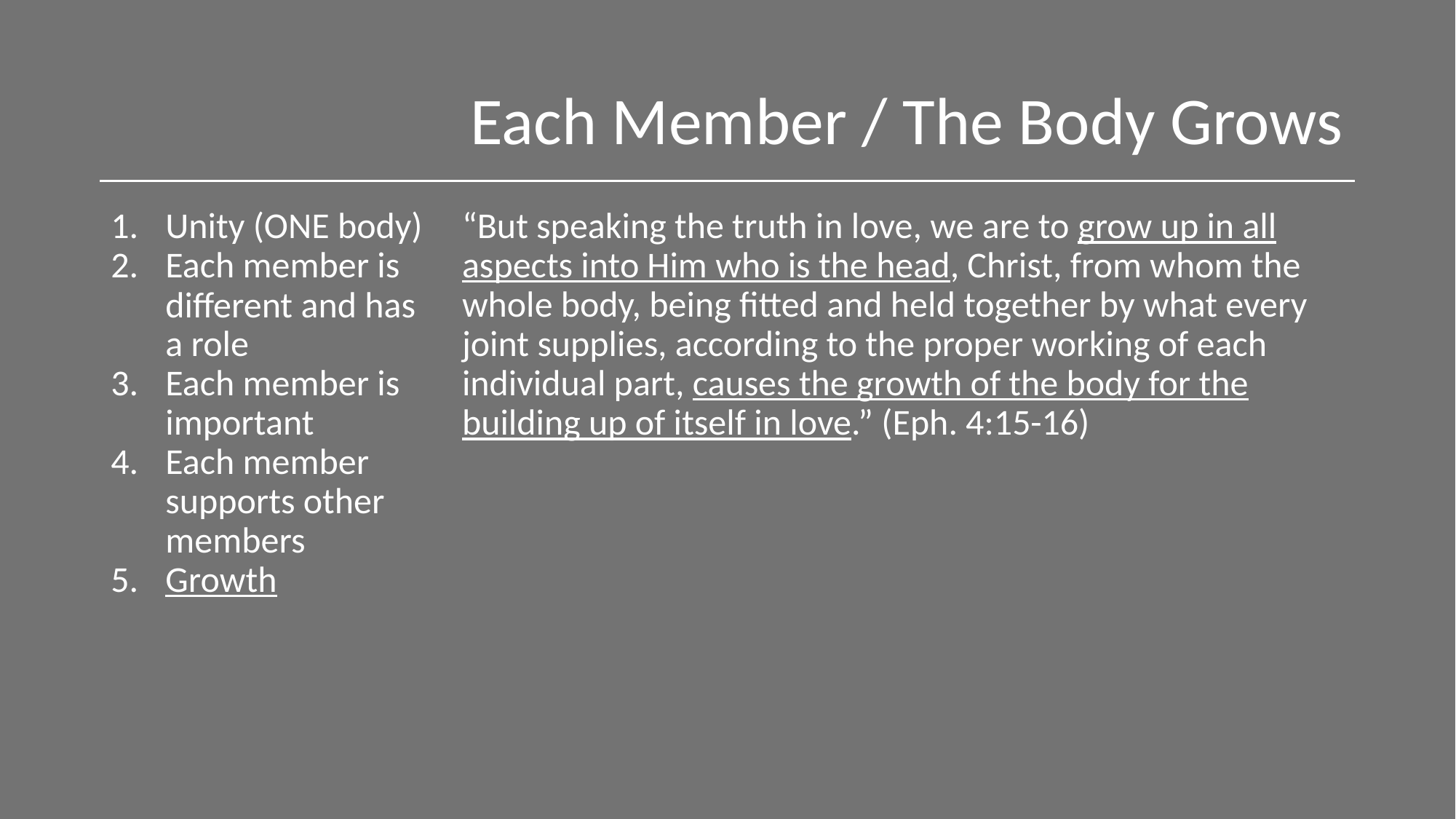

# Each Member / The Body Grows
Unity (ONE body)
Each member is different and has a role
Each member is important
Each member supports other members
Growth
“But speaking the truth in love, we are to grow up in all aspects into Him who is the head, Christ, from whom the whole body, being fitted and held together by what every joint supplies, according to the proper working of each individual part, causes the growth of the body for the building up of itself in love.” (Eph. 4:15-16)